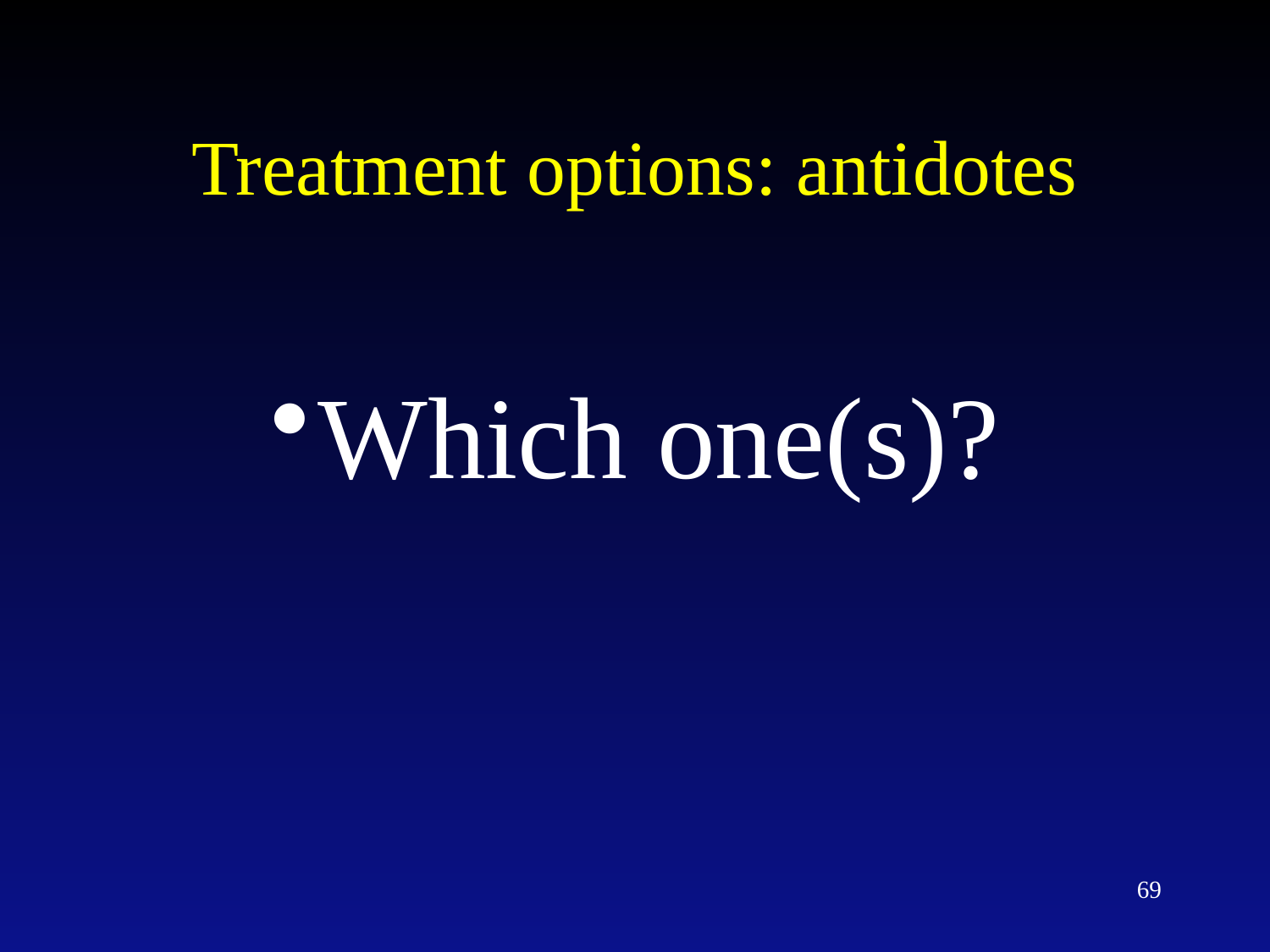

# Treatment options: antidotes
Which one(s)?
69